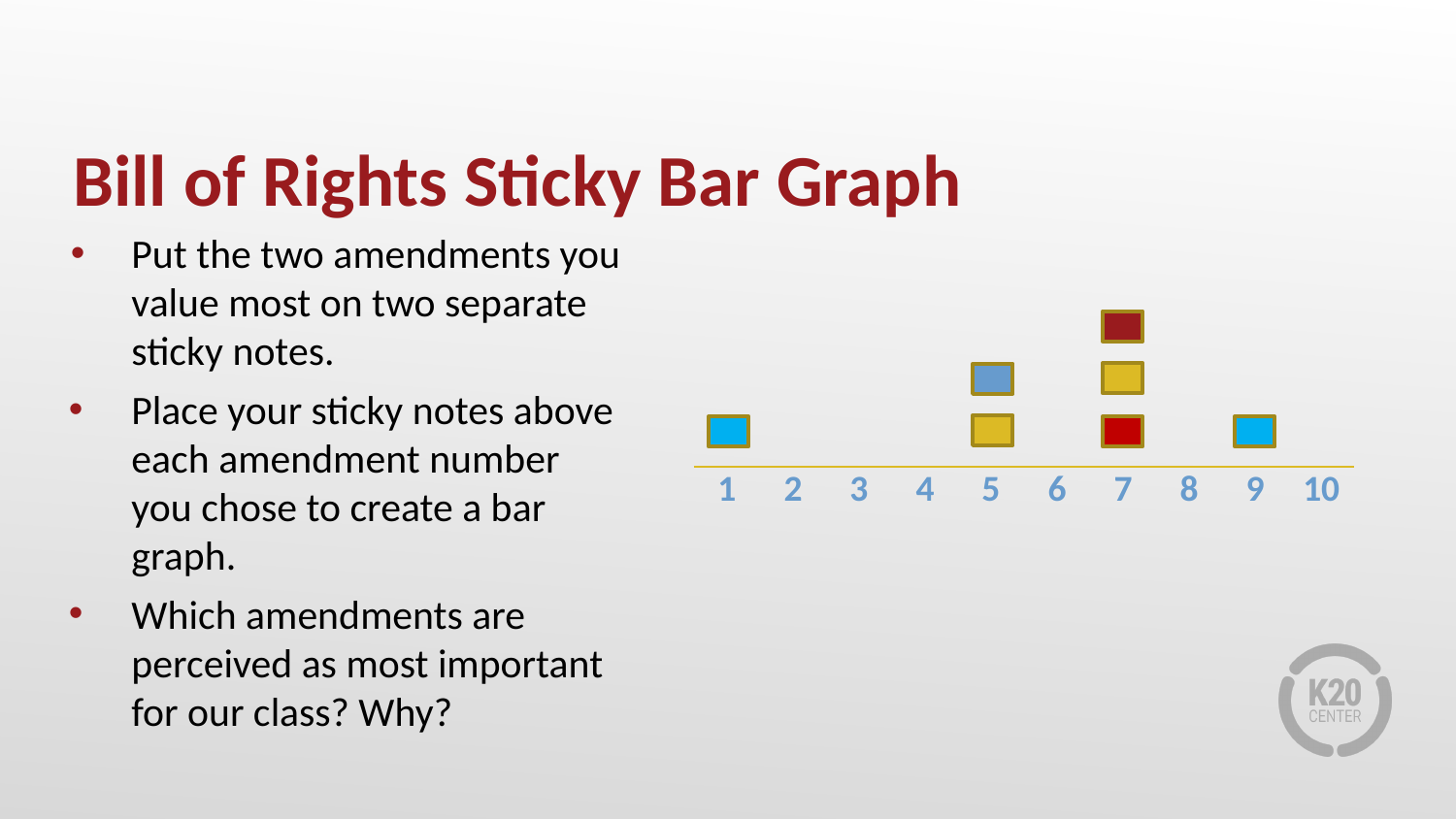

Bill of Rights Sticky Bar Graph
Put the two amendments you value most on two separate sticky notes.
Place your sticky notes above each amendment number you chose to create a bar graph.
Which amendments are perceived as most important for our class? Why?

| 1 | 2 | 3 | 4 | 5 | 6 | 7 | 8 | 9 | 10 |
| --- | --- | --- | --- | --- | --- | --- | --- | --- | --- |